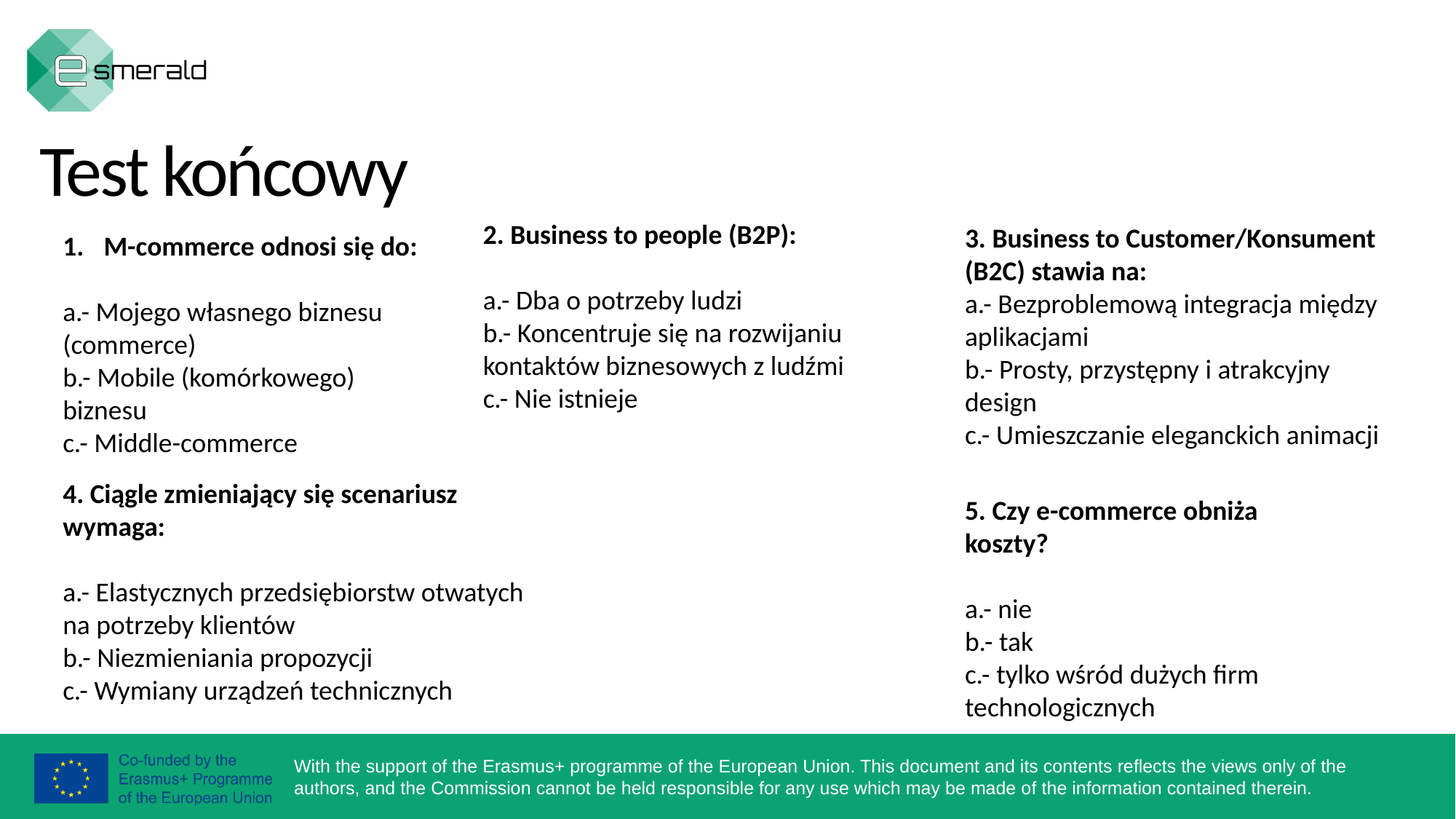

Test końcowy
2. Business to people (B2P):

a.- Dba o potrzeby ludzi
b.- Koncentruje się na rozwijaniu kontaktów biznesowych z ludźmi
c.- Nie istnieje
3. Business to Customer/Konsument (B2C) stawia na:
a.- Bezproblemową integracja między aplikacjami
b.- Prosty, przystępny i atrakcyjny design
c.- Umieszczanie eleganckich animacji
M-commerce odnosi się do:

a.- Mojego własnego biznesu (commerce)
b.- Mobile (komórkowego) biznesu
c.- Middle-commerce
4. Ciągle zmieniający się scenariusz wymaga:

a.- Elastycznych przedsiębiorstw otwatych na potrzeby klientów
b.- Niezmieniania propozycji
c.- Wymiany urządzeń technicznych
5. Czy e-commerce obniża koszty?

a.- nie
b.- tak
c.- tylko wśród dużych firm technologicznych